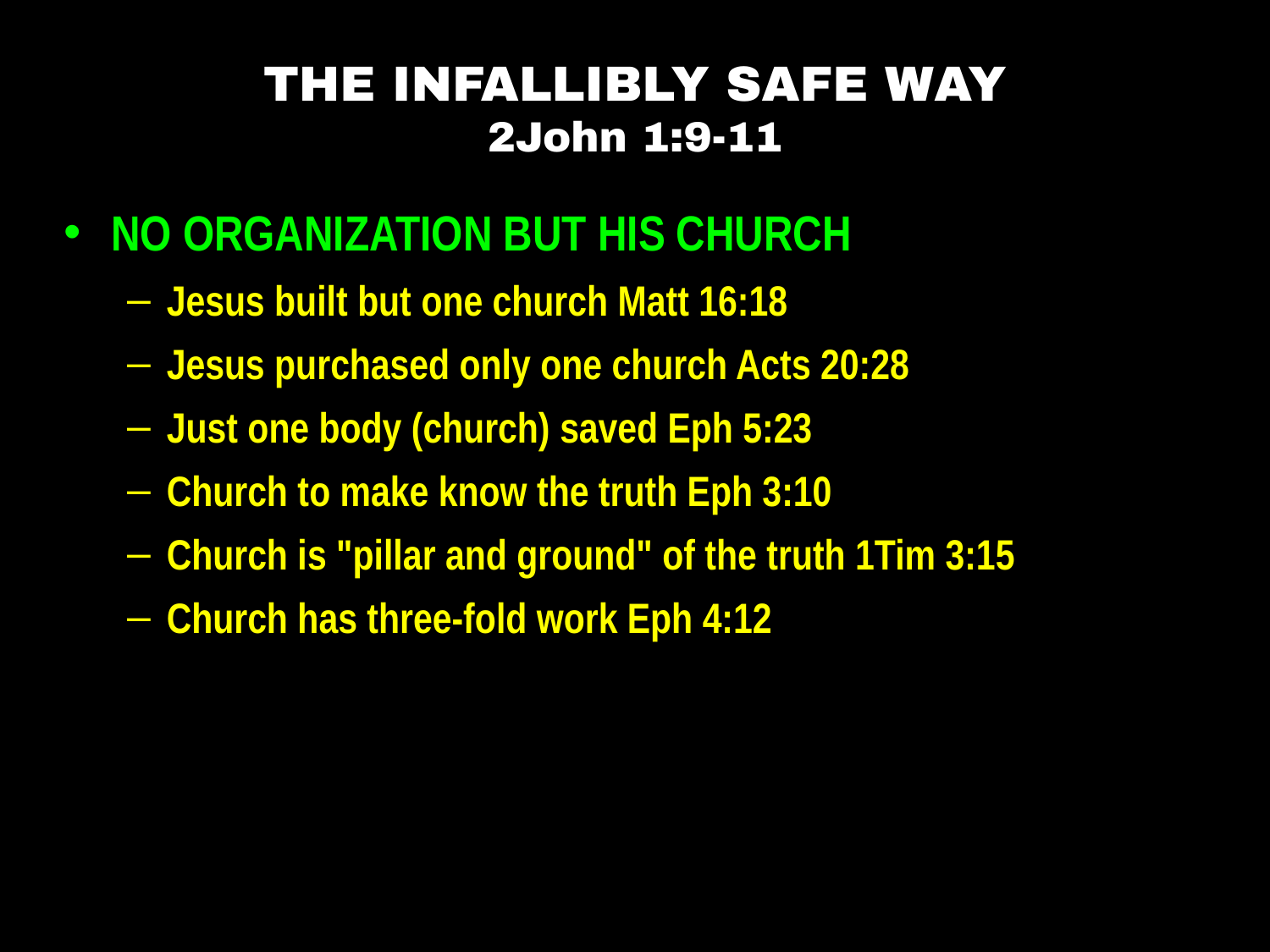

# THE INFALLIBLY SAFE WAY 2John 1:9-11
NO ORGANIZATION BUT HIS CHURCH
Jesus built but one church Matt 16:18
Jesus purchased only one church Acts 20:28
Just one body (church) saved Eph 5:23
Church to make know the truth Eph 3:10
Church is "pillar and ground" of the truth 1Tim 3:15
Church has three-fold work Eph 4:12